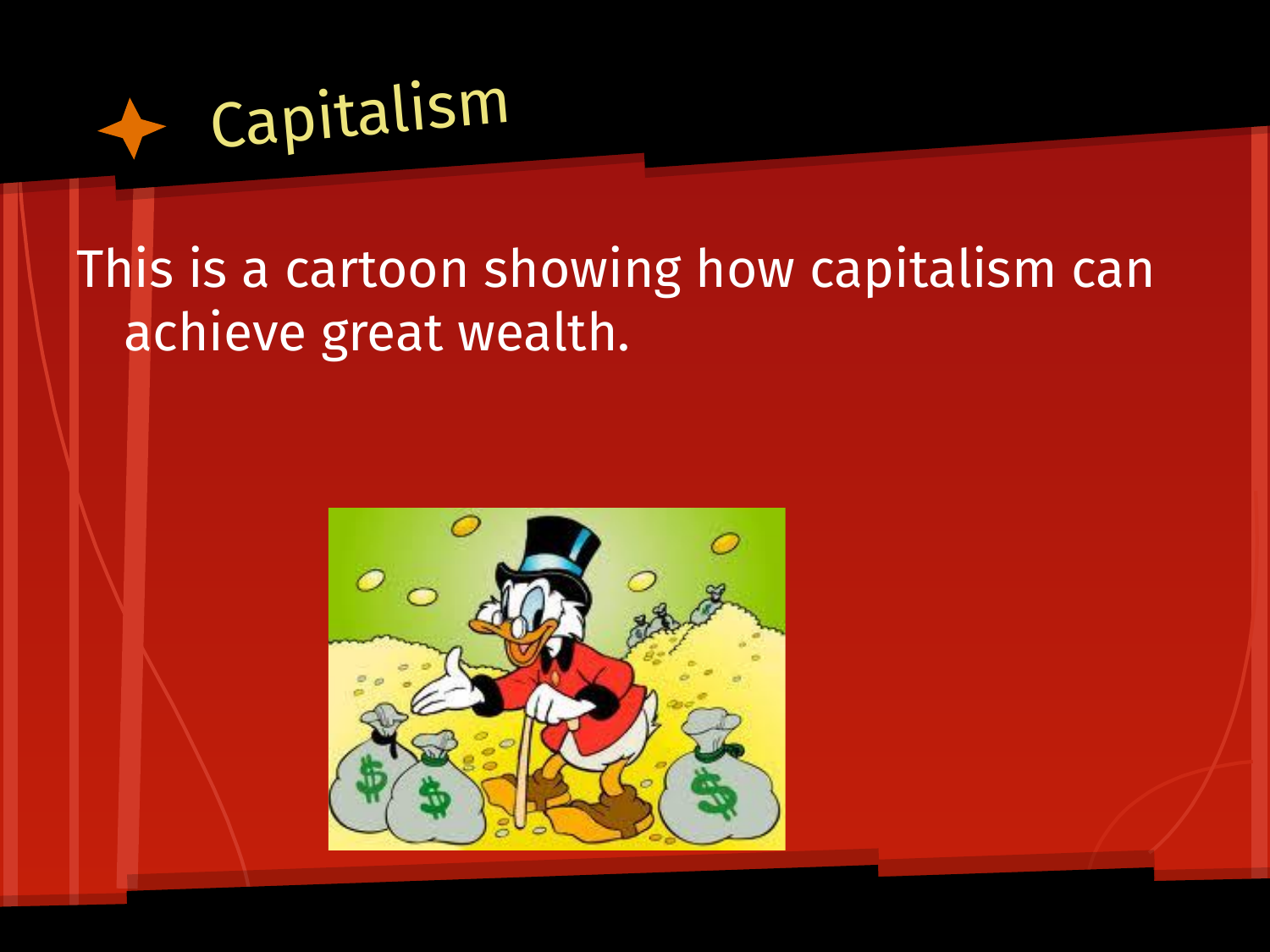

# Capitalism
This is a cartoon showing how capitalism can achieve great wealth.